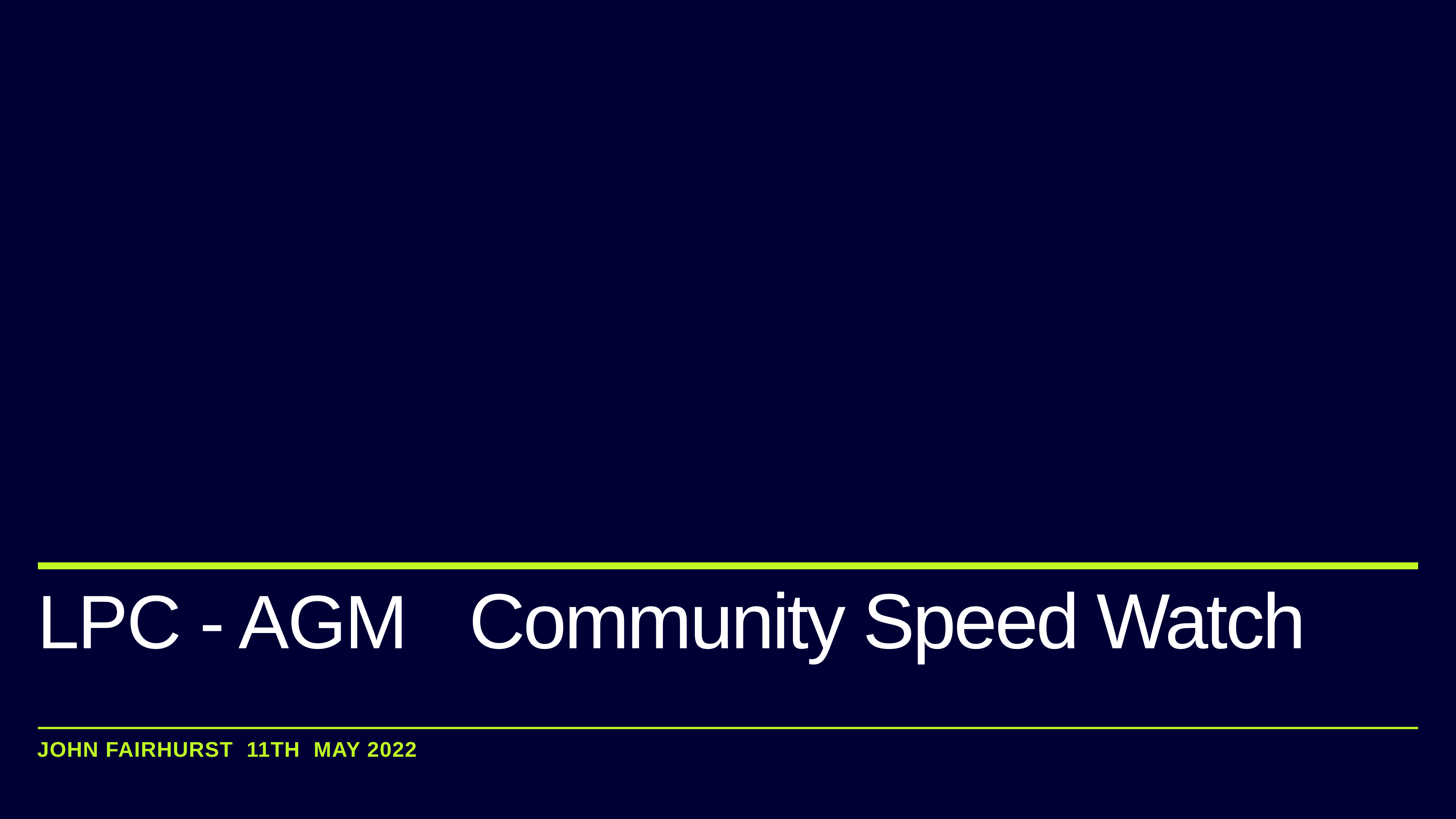

# LPC - AGM  Community Speed Watch
John Fairhurst  11th  May 2022